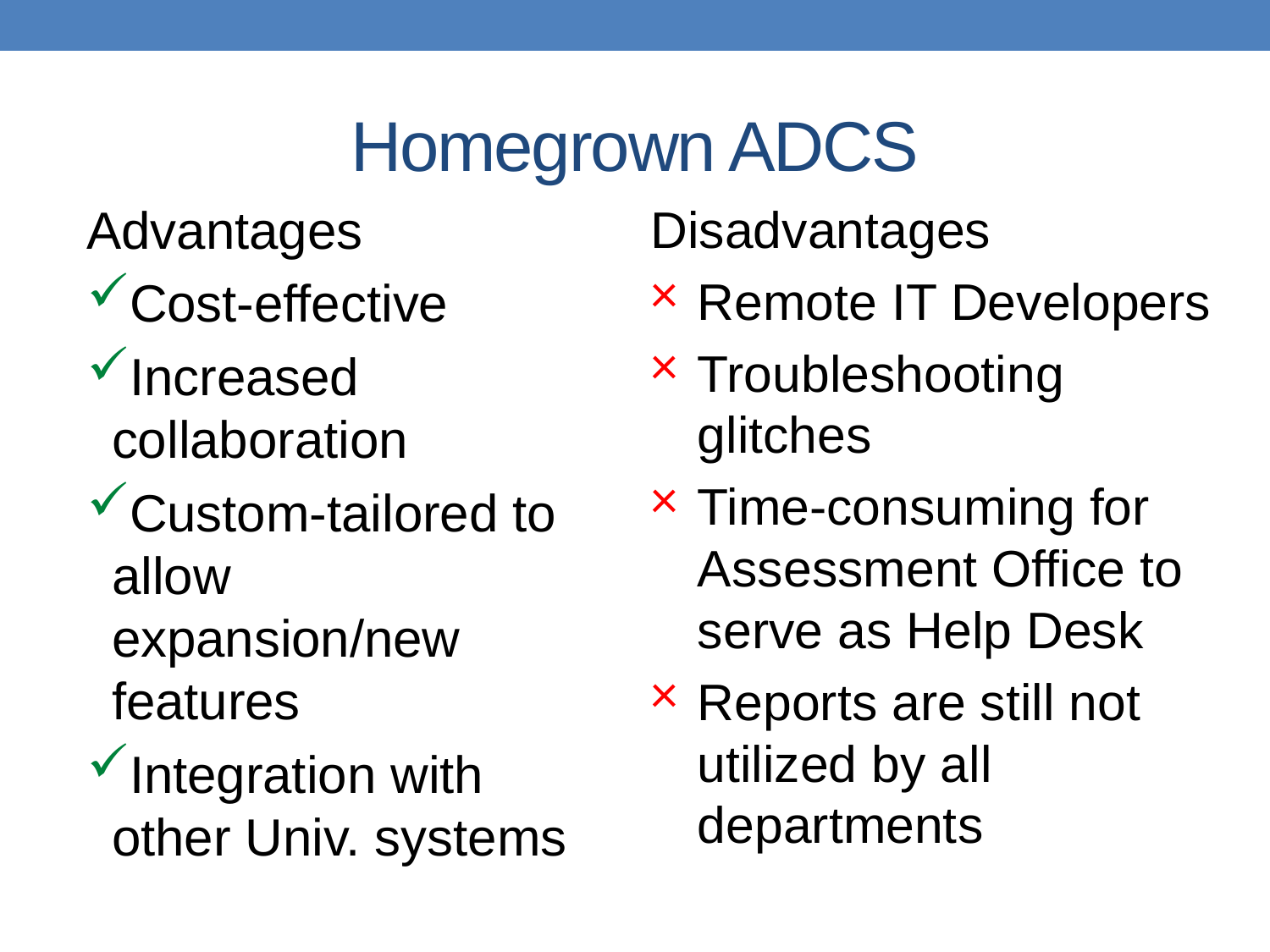

# Homegrown ADCS
Advantages
Cost-effective
Increased collaboration
Custom-tailored to allow expansion/new features
Integration with other Univ. systems

Disadvantages
Remote IT Developers
Troubleshooting glitches
Time-consuming for Assessment Office to serve as Help Desk
Reports are still not utilized by all departments